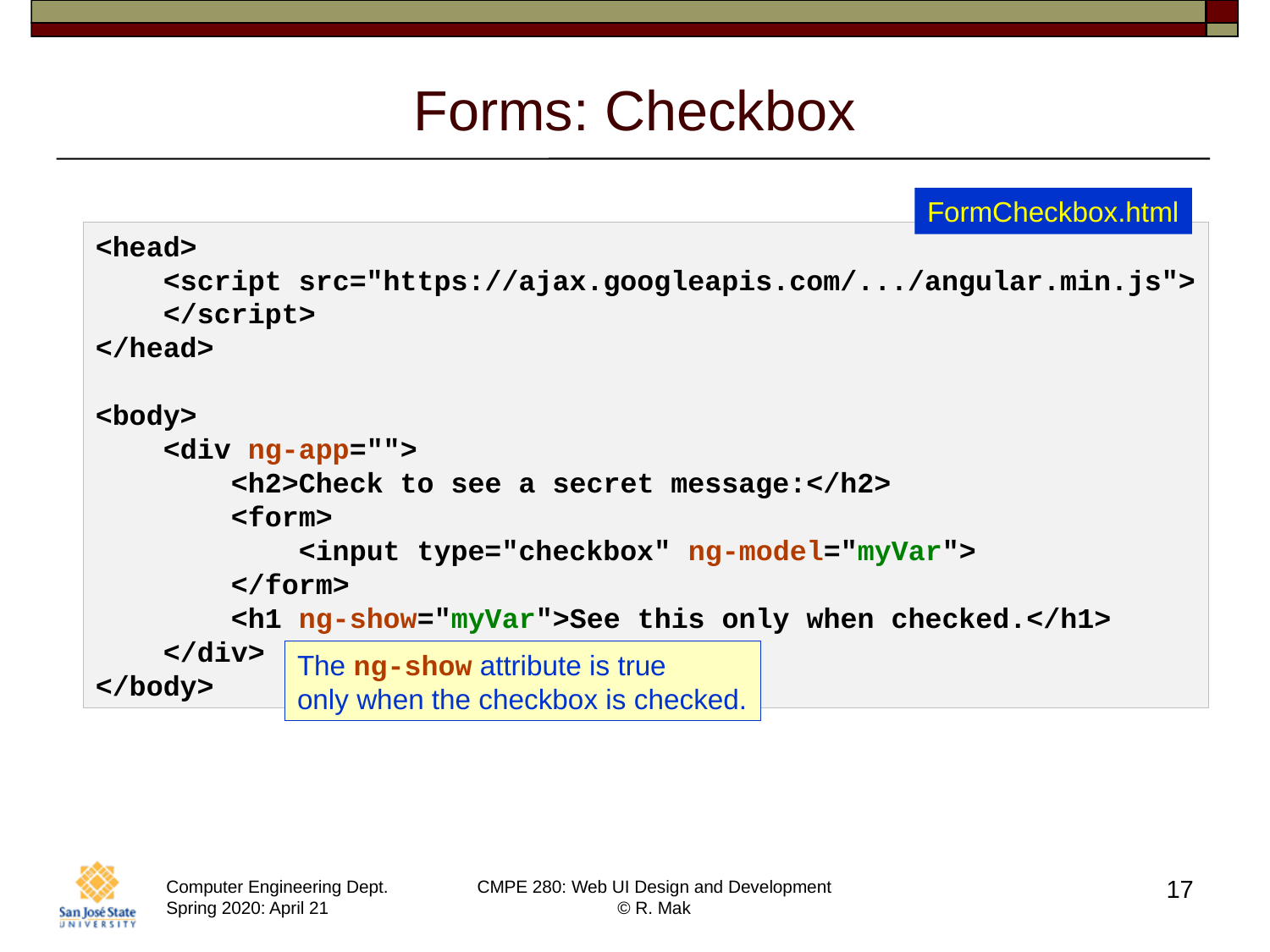

# Forms: Checkbox
FormCheckbox.html
<head>
    <script src="https://ajax.googleapis.com/.../angular.min.js">
    </script>
</head>
<body>
    <div ng-app="">
        <h2>Check to see a secret message:</h2>
        <form>
            <input type="checkbox" ng-model="myVar">
        </form>
        <h1 ng-show="myVar">See this only when checked.</h1>
    </div>
</body>
The ng-show attribute is true
only when the checkbox is checked.
17